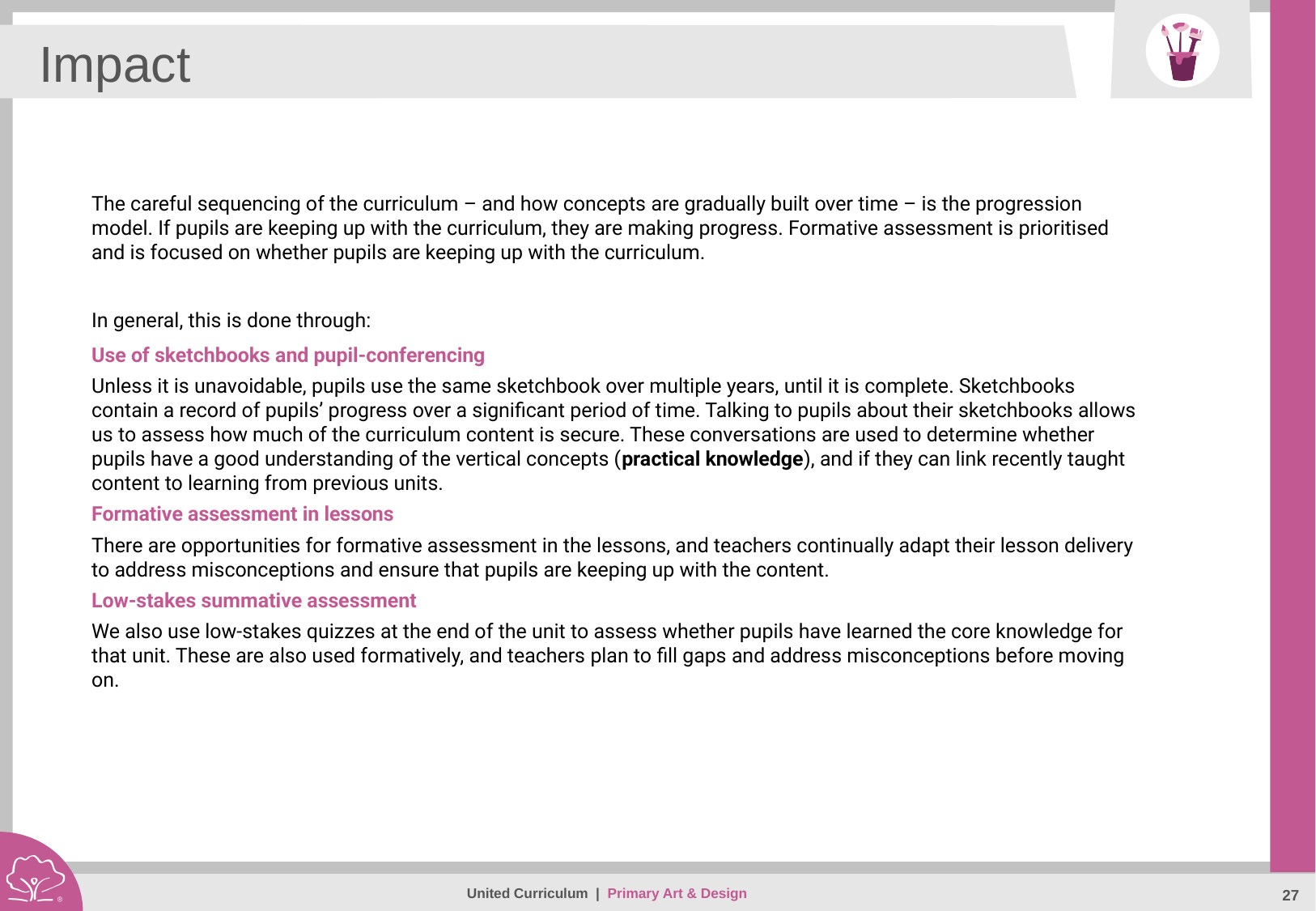

Impact
The careful sequencing of the curriculum – and how concepts are gradually built over time – is the progression model. If pupils are keeping up with the curriculum, they are making progress. Formative assessment is prioritised and is focused on whether pupils are keeping up with the curriculum.

In general, this is done through:
Use of sketchbooks and pupil-conferencing
Unless it is unavoidable, pupils use the same sketchbook over multiple years, until it is complete. Sketchbooks contain a record of pupils’ progress over a significant period of time. Talking to pupils about their sketchbooks allows us to assess how much of the curriculum content is secure. These conversations are used to determine whether pupils have a good understanding of the vertical concepts (practical knowledge), and if they can link recently taught content to learning from previous units.
Formative assessment in lessons
There are opportunities for formative assessment in the lessons, and teachers continually adapt their lesson delivery to address misconceptions and ensure that pupils are keeping up with the content.
Low-stakes summative assessment
We also use low-stakes quizzes at the end of the unit to assess whether pupils have learned the core knowledge for that unit. These are also used formatively, and teachers plan to fill gaps and address misconceptions before moving on.